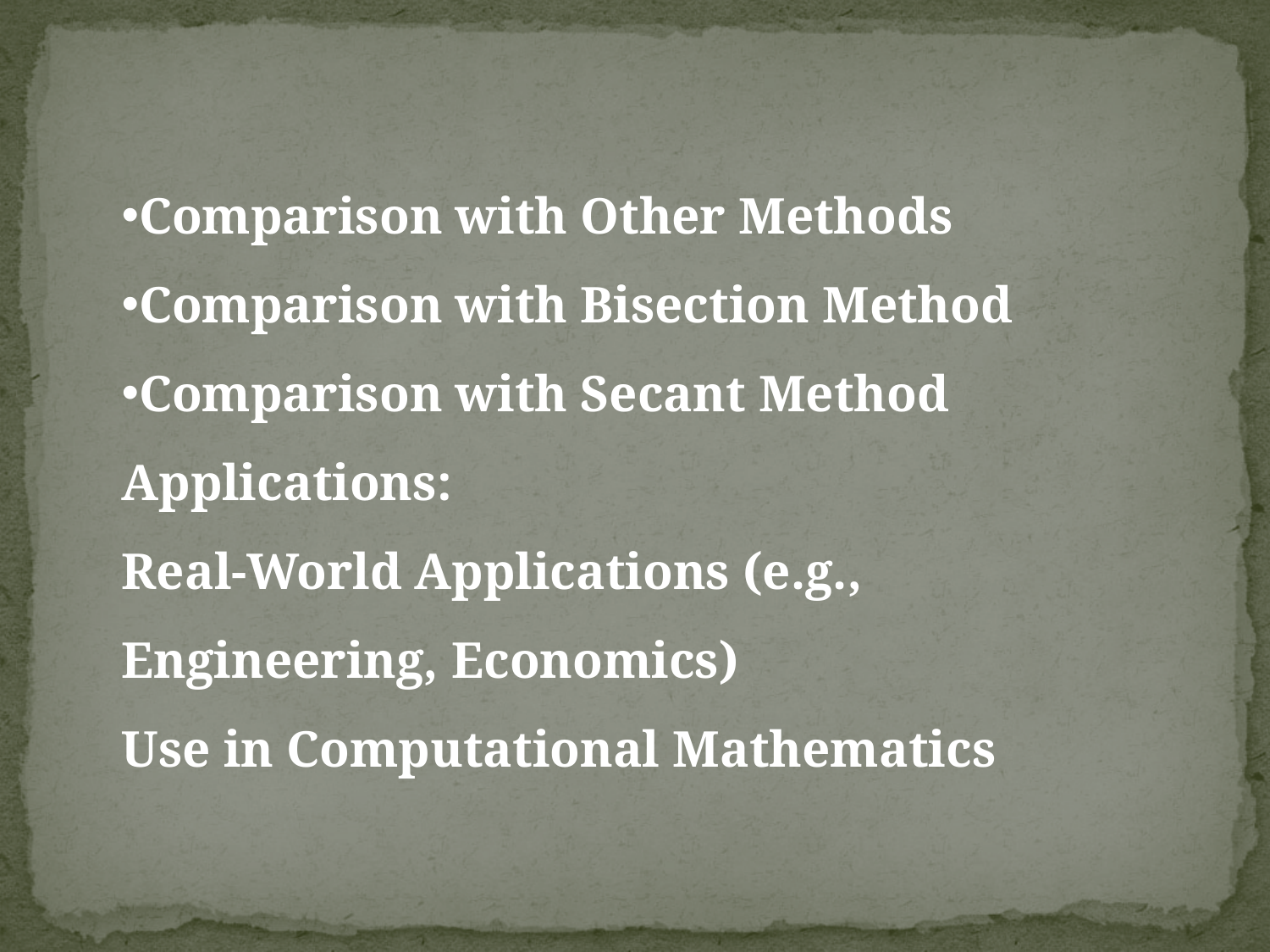

Comparison with Other Methods
Comparison with Bisection Method
Comparison with Secant Method
Applications:
Real-World Applications (e.g., Engineering, Economics)
Use in Computational Mathematics